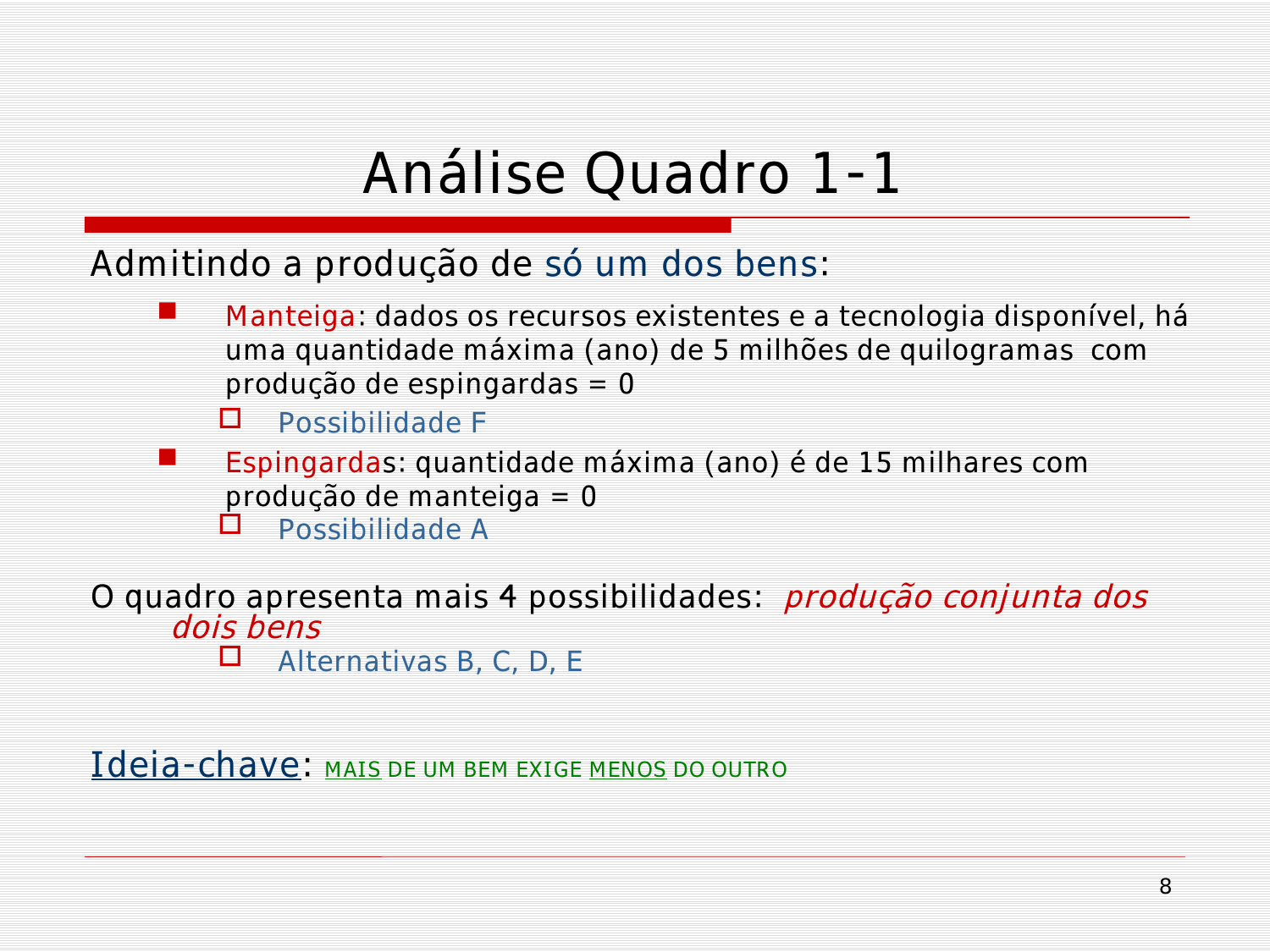

# Análise Quadro 1-1
Admitindo a produção de só um dos bens:
Manteiga: dados os recursos existentes e a tecnologia disponível, há uma quantidade máxima (ano) de 5 milhões de quilogramas  com  produção de espingardas = 0
Possibilidade F
Espingardas: quantidade máxima (ano) é de 15 milhares com produção de manteiga = 0
Possibilidade A

O quadro apresenta mais 4 possibilidades:  produção conjunta dos dois bens
Alternativas B, C, D, E

Ideia-chave: MAIS DE UM BEM EXIGE MENOS DO OUTRO
8